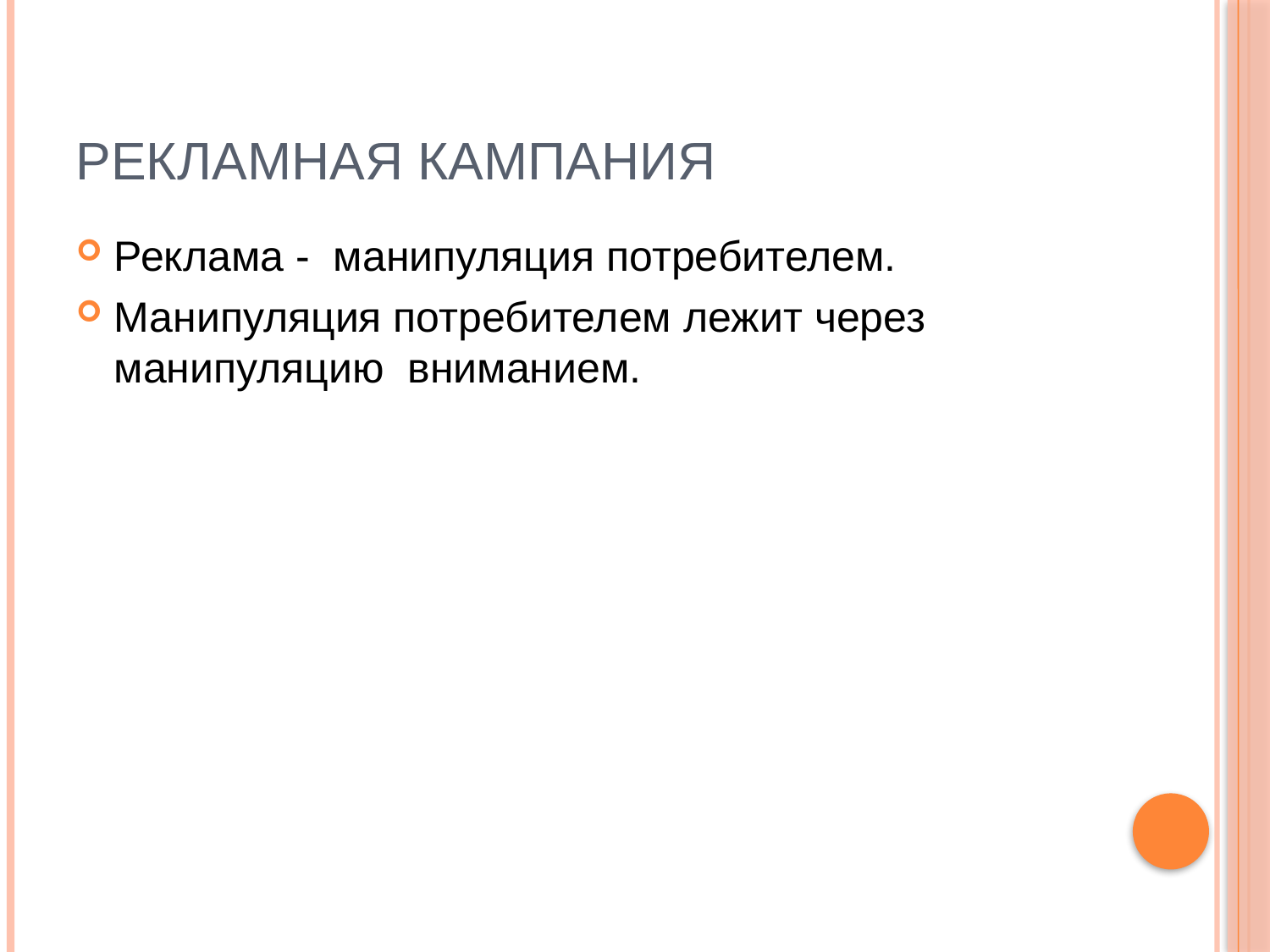

# Рекламная кампания
Реклама -  манипуляция потребителем.
Манипуляция потребителем лежит через манипуляцию  вниманием.